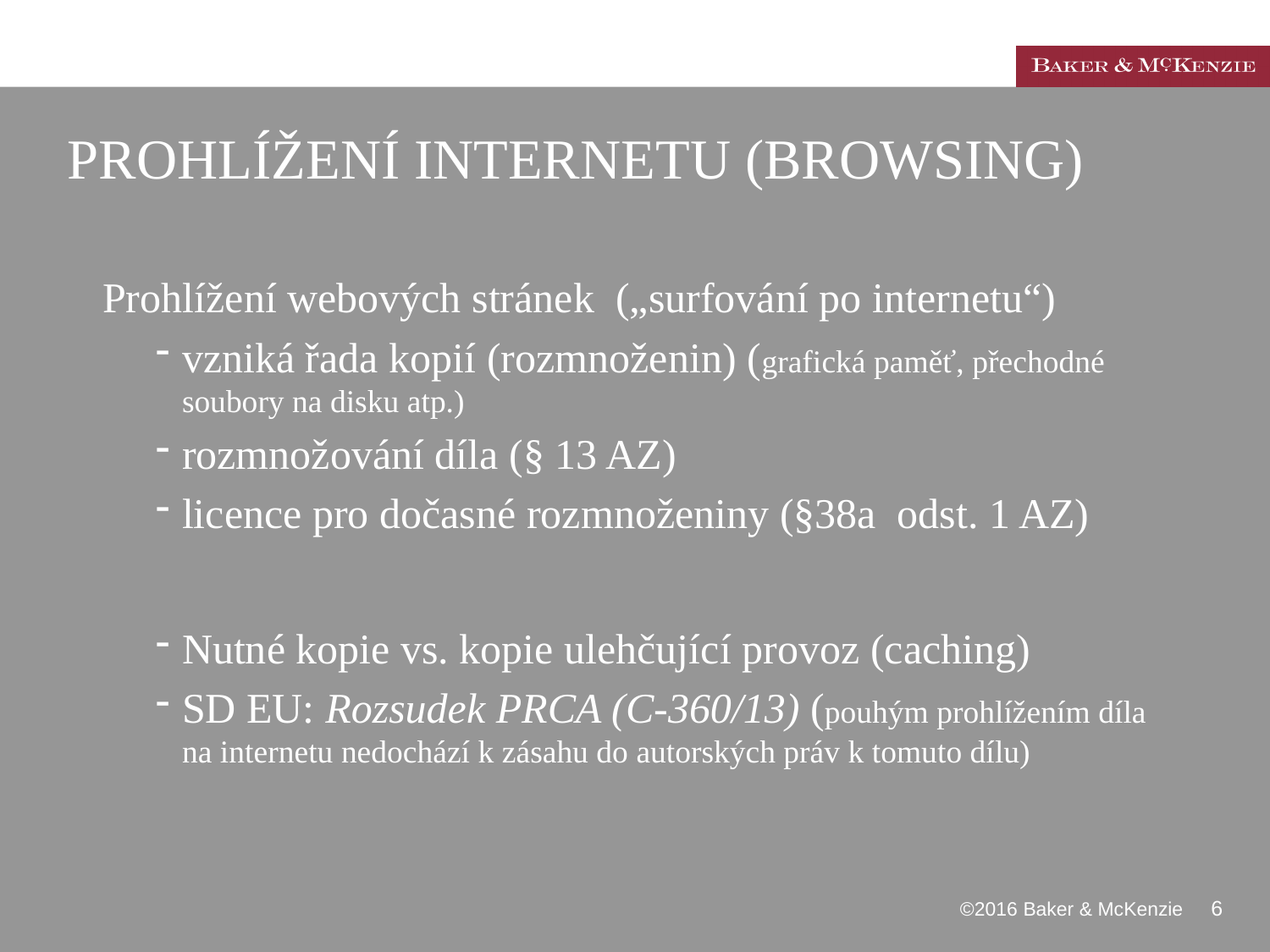

# PROHLÍŽENÍ INTERNETU (BROWSING)
Prohlížení webových stránek  („surfování po internetu“)
vzniká řada kopií (rozmnoženin) (grafická paměť, přechodné soubory na disku atp.)
rozmnožování díla (§ 13 AZ)
licence pro dočasné rozmnoženiny (§38a  odst. 1 AZ)

Nutné kopie vs. kopie ulehčující provoz (caching)
SD EU: Rozsudek PRCA (C-360/13) (pouhým prohlížením díla na internetu nedochází k zásahu do autorských práv k tomuto dílu)
 ©2016 Baker & McKenzie     6